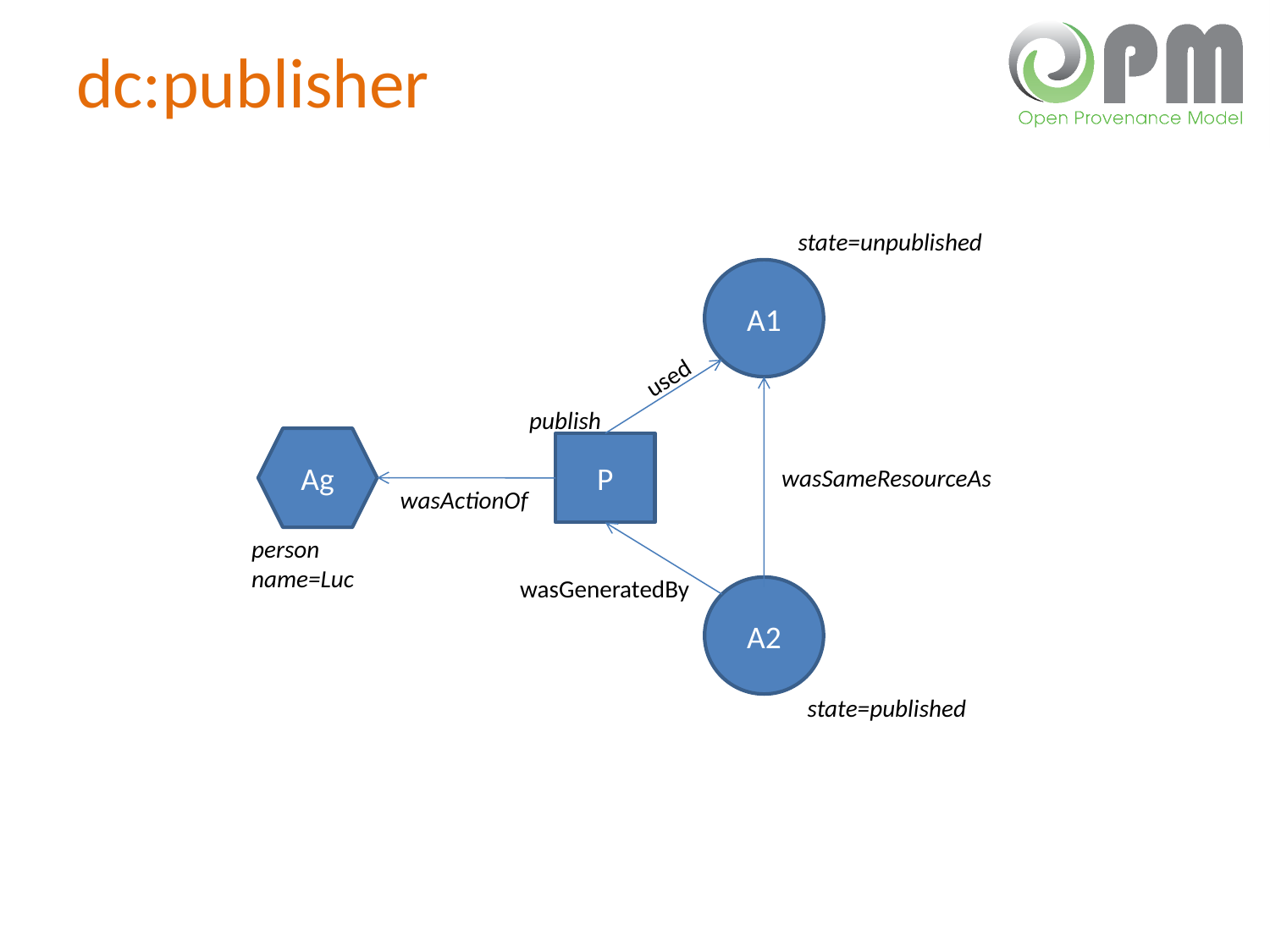

# dc:publisher
state=unpublished
A1
used
publish
Ag
P
wasSameResourceAs
wasActionOf
person
name=Luc
wasGeneratedBy
A2
state=published